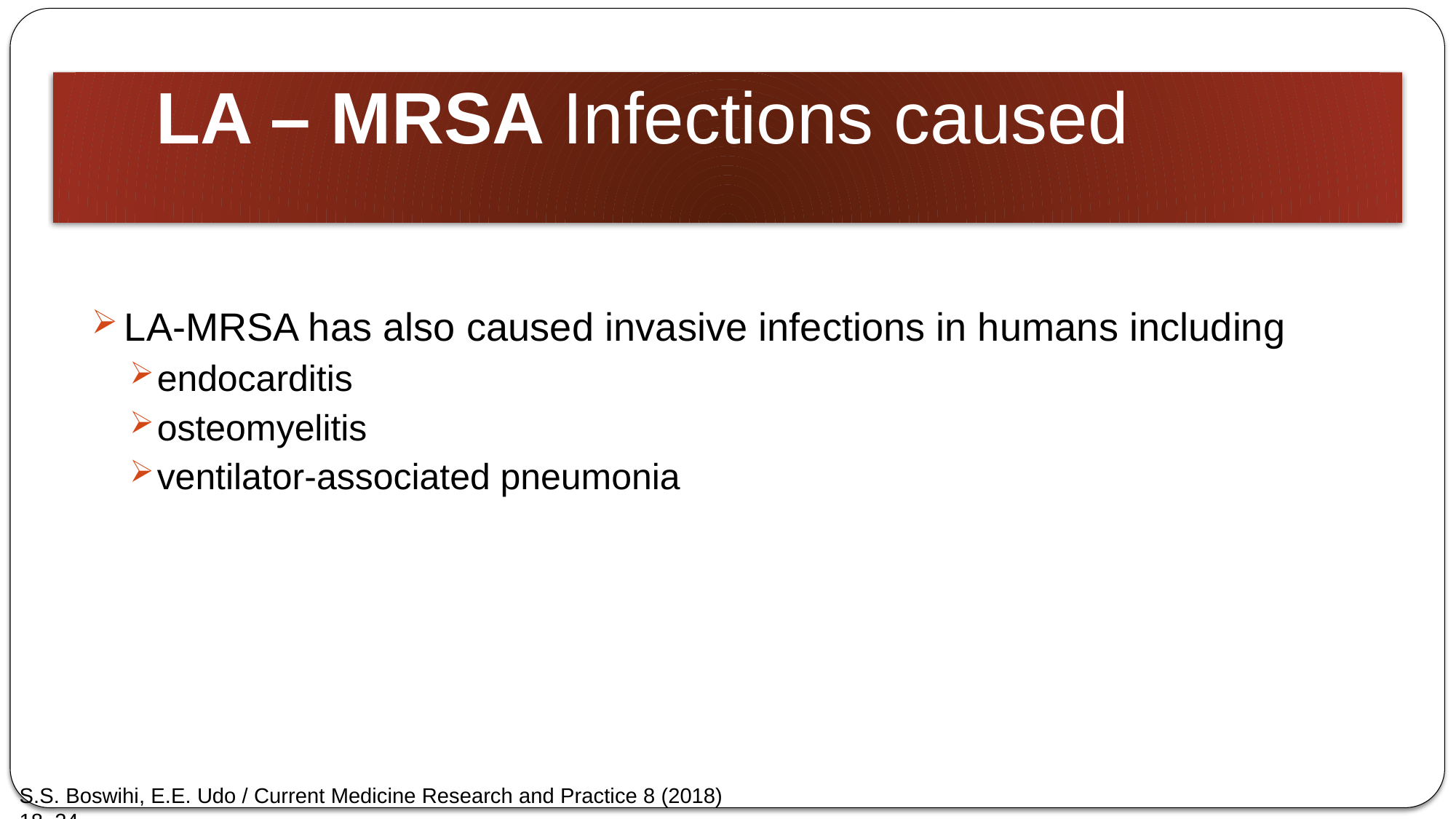

# LA – MRSA Infections caused

LA-MRSA has also caused invasive infections in humans including
endocarditis
osteomyelitis
ventilator-associated pneumonia
S.S. Boswihi, E.E. Udo / Current Medicine Research and Practice 8 (2018) 18–24